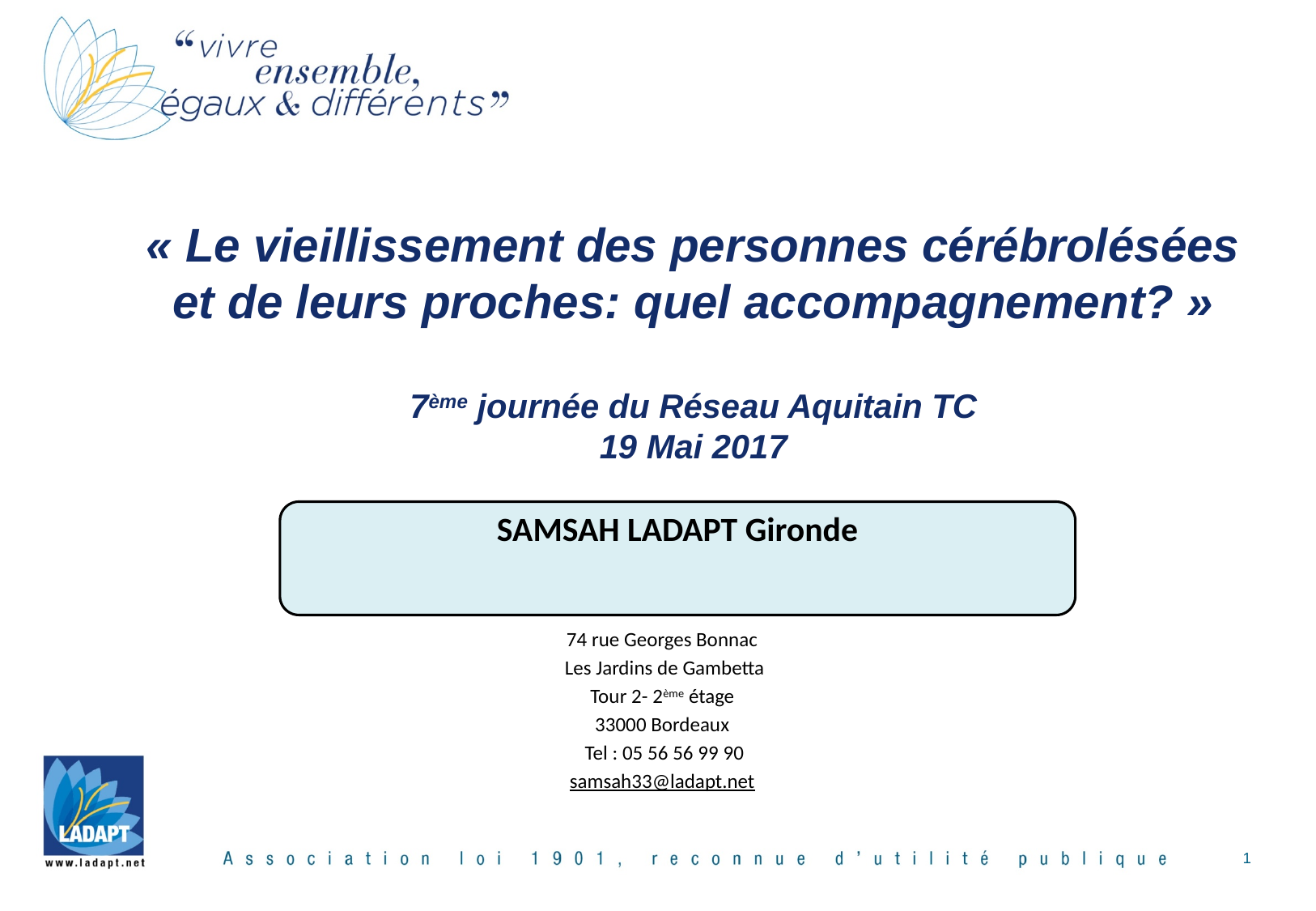

# « Le vieillissement des personnes cérébrolésées et de leurs proches: quel accompagnement? » 7ème journée du Réseau Aquitain TC 19 Mai 2017
SAMSAH LADAPT Gironde

74 rue Georges Bonnac
Les Jardins de Gambetta
Tour 2- 2ème étage
33000 Bordeaux
Tel : 05 56 56 99 90
samsah33@ladapt.net
1